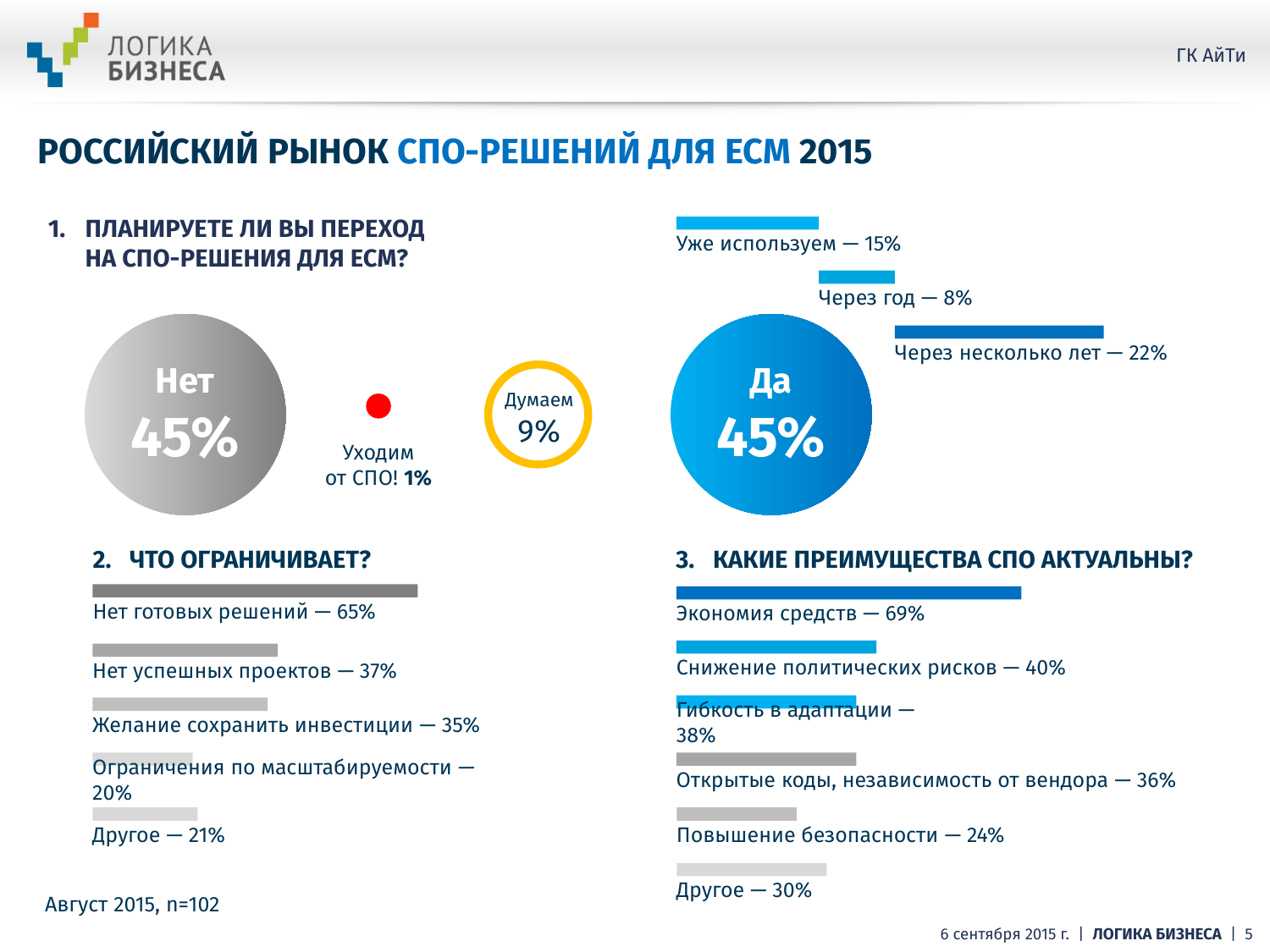

# РОССИЙСКИЙ РЫНОК СПО-РЕШЕНИЙ ДЛЯ ECM 2015
1.	ПЛАНИРУЕТЕ ЛИ ВЫ ПЕРЕХОД
НА СПО-РЕШЕНИЯ ДЛЯ ECM?

Уже используем — 15%

Через год — 8%

Через несколько лет — 22%
Нет
45%
Да
45%

Думаем
9%

Уходим
от СПО! 1%
2.	ЧТО ОГРАНИЧИВАЕТ?
3.	КАКИЕ ПРЕИМУЩЕСТВА СПО АКТУАЛЬНЫ?

Нет готовых решений — 65%
Экономия средств — 69%

Снижение политических рисков — 40%
Нет успешных проектов — 37%

Гибкость в адаптации — 38%
Желание сохранить инвестиции — 35%

Ограничения по масштабируемости — 20%
Открытые коды, независимость от вендора — 36%

Другое — 21%
Повышение безопасности — 24%

Другое — 30%
Август 2015, n=102
6 сентября 2015 г.  |  ЛОГИКА БИЗНЕСА  |  5